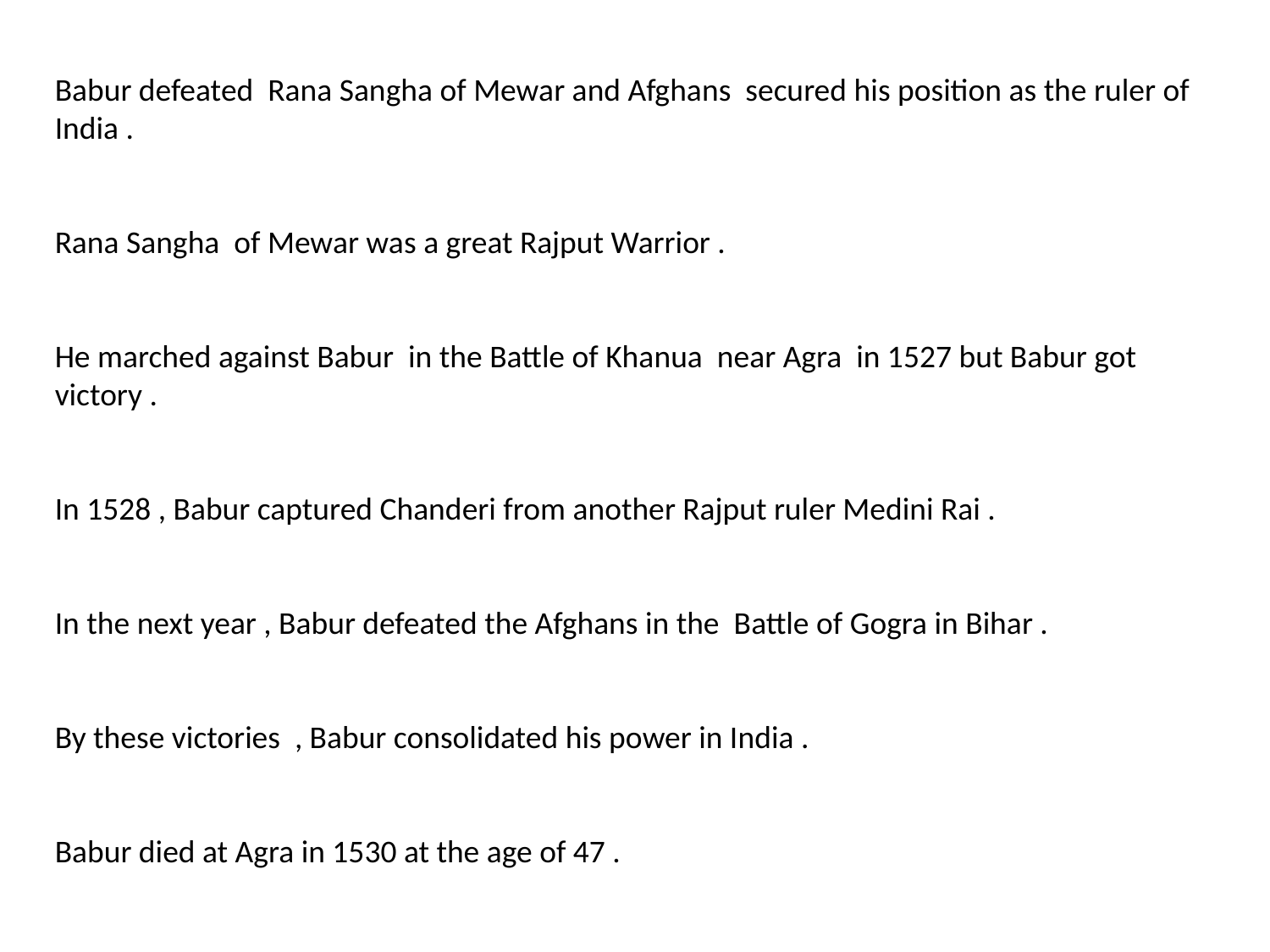

Babur defeated  Rana Sangha of Mewar and Afghans  secured his position as the ruler of India .

Rana Sangha  of Mewar was a great Rajput Warrior .

He marched against Babur  in the Battle of Khanua  near Agra  in 1527 but Babur got victory .

In 1528 , Babur captured Chanderi from another Rajput ruler Medini Rai .

In the next year , Babur defeated the Afghans in the  Battle of Gogra in Bihar .

By these victories  , Babur consolidated his power in India .

Babur died at Agra in 1530 at the age of 47 .